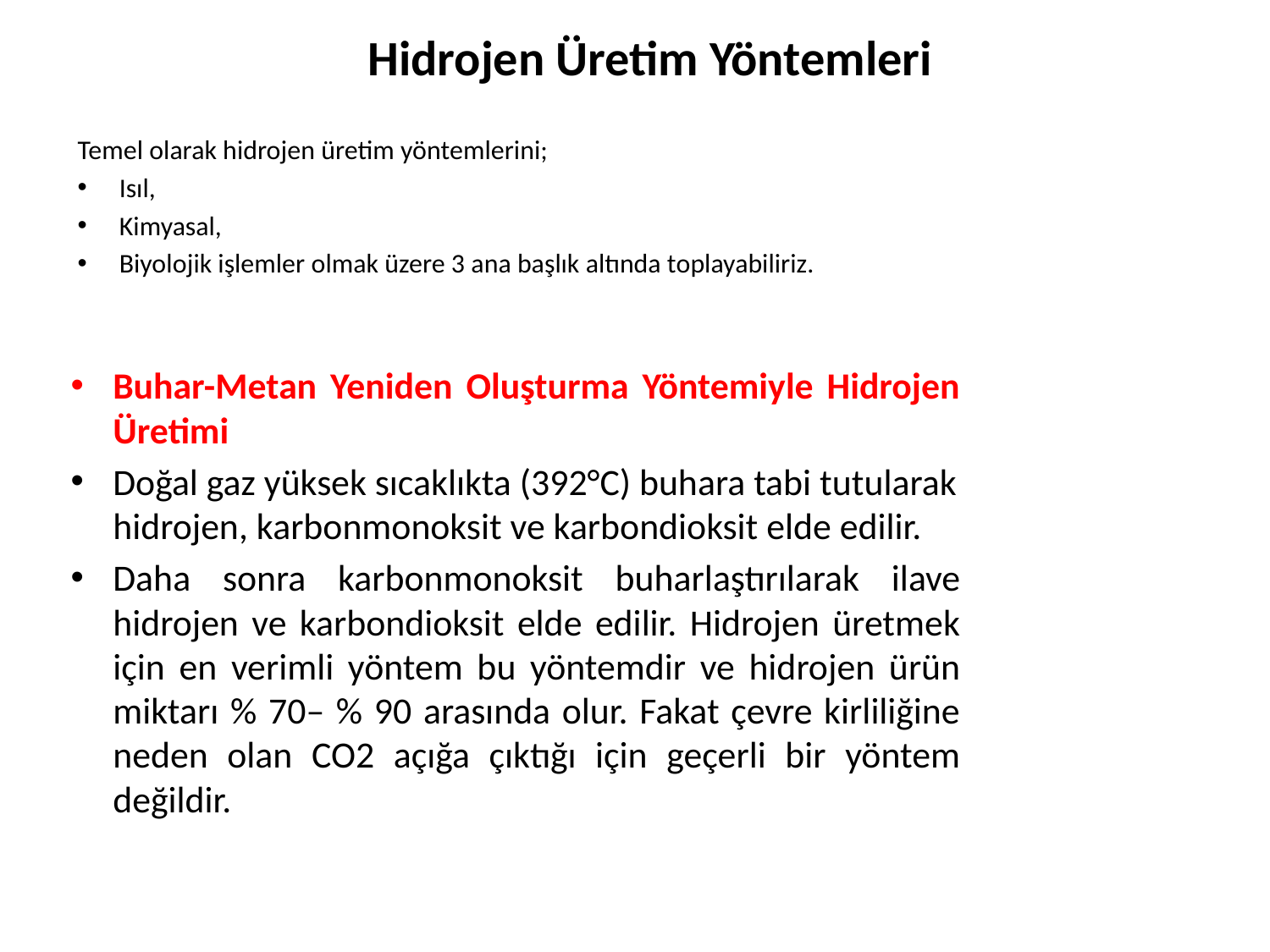

# Hidrojen Üretim Yöntemleri
Temel olarak hidrojen üretim yöntemlerini;
Isıl,
Kimyasal,
Biyolojik işlemler olmak üzere 3 ana başlık altında toplayabiliriz.
Buhar-Metan Yeniden Oluşturma Yöntemiyle Hidrojen Üretimi
Doğal gaz yüksek sıcaklıkta (392°C) buhara tabi tutularak hidrojen, karbonmonoksit ve karbondioksit elde edilir.
Daha sonra karbonmonoksit buharlaştırılarak ilave hidrojen ve karbondioksit elde edilir. Hidrojen üretmek için en verimli yöntem bu yöntemdir ve hidrojen ürün miktarı % 70– % 90 arasında olur. Fakat çevre kirliliğine neden olan CO2 açığa çıktığı için geçerli bir yöntem değildir.